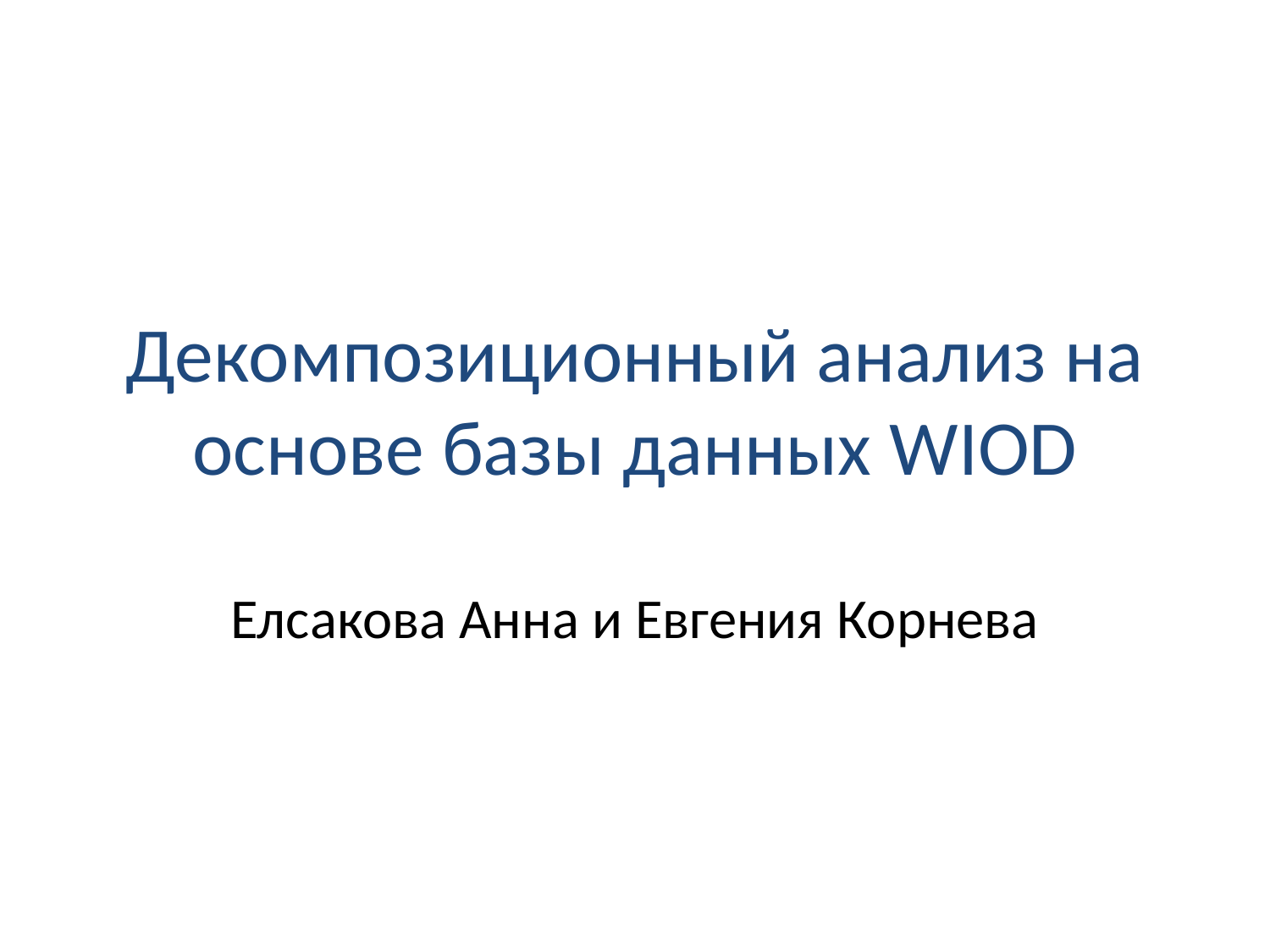

# Декомпозиционный анализ на основе базы данных WIOD
Елсакова Анна и Евгения Корнева